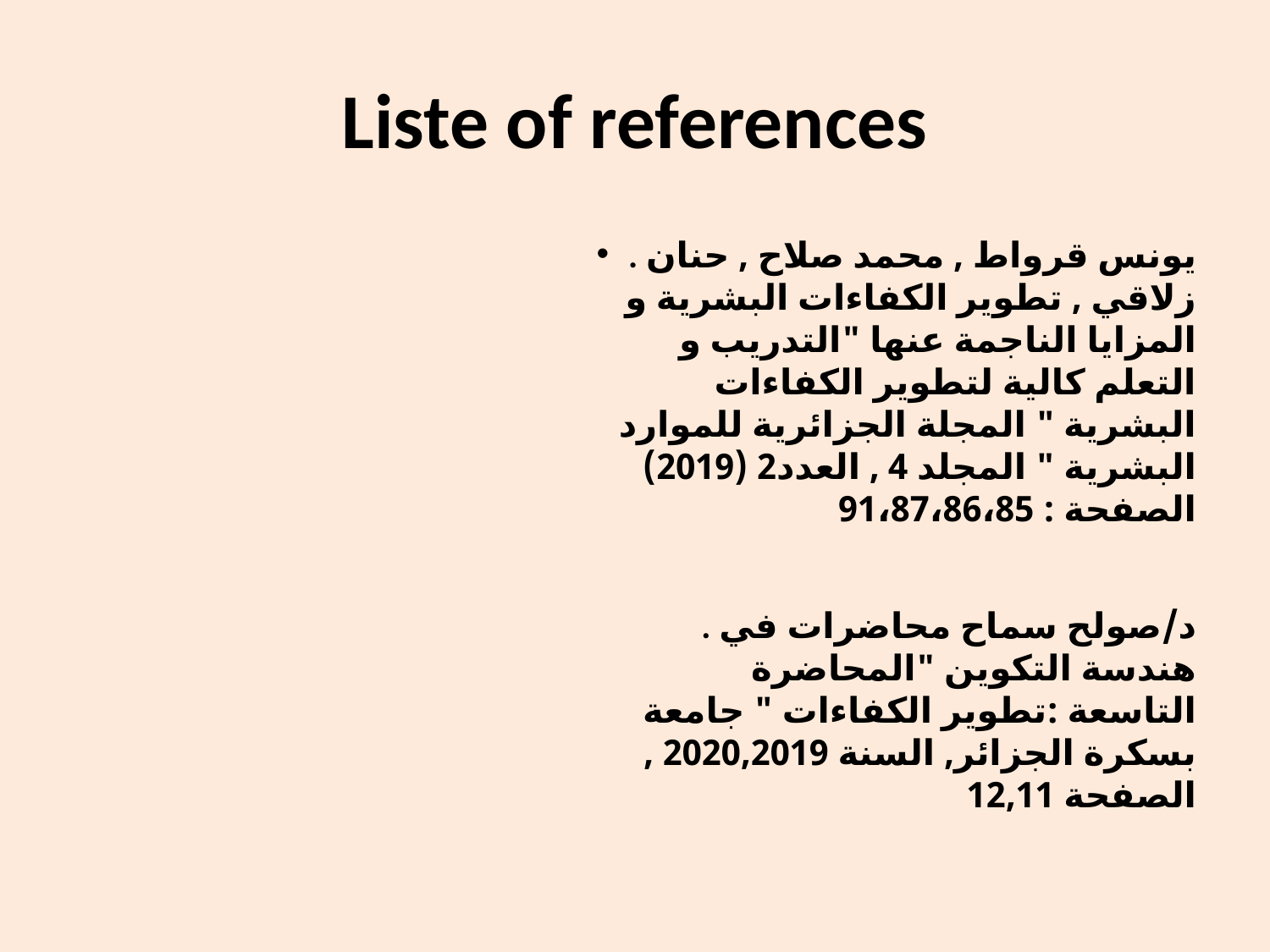

# Liste of references
. يونس قرواط , محمد صلاح , حنان زلاقي , تطوير الكفاءات البشرية و المزايا الناجمة عنها "التدريب و التعلم كالية لتطوير الكفاءات البشرية " المجلة الجزائرية للموارد البشرية " المجلد 4 , العدد2 (2019) الصفحة : 91،87،86،85

. د/صولح سماح محاضرات في هندسة التكوين "المحاضرة التاسعة :تطوير الكفاءات " جامعة بسكرة الجزائر, السنة 2020,2019 , الصفحة 12,11